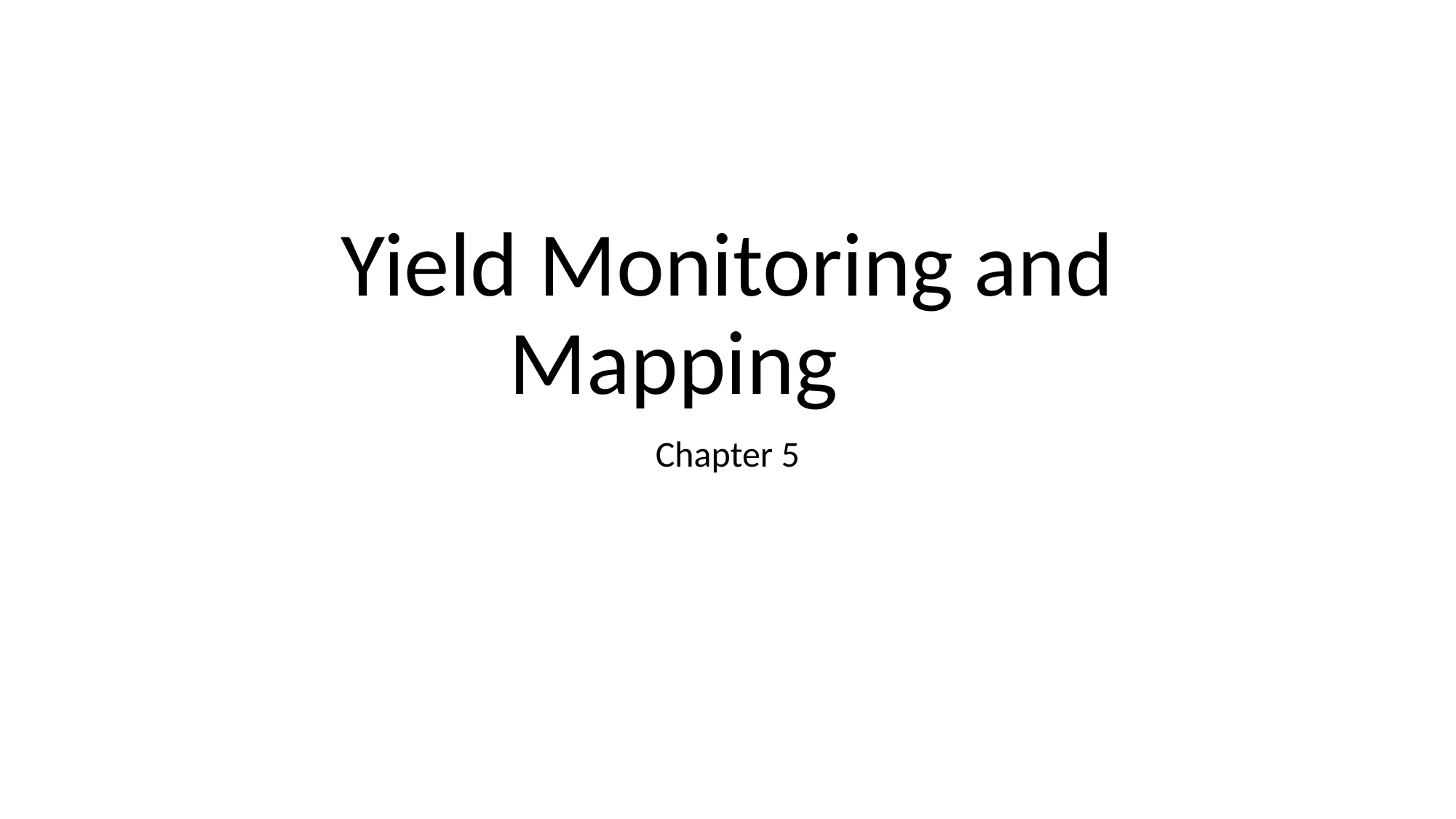

# Yield Monitoring and Mapping
Chapter 5